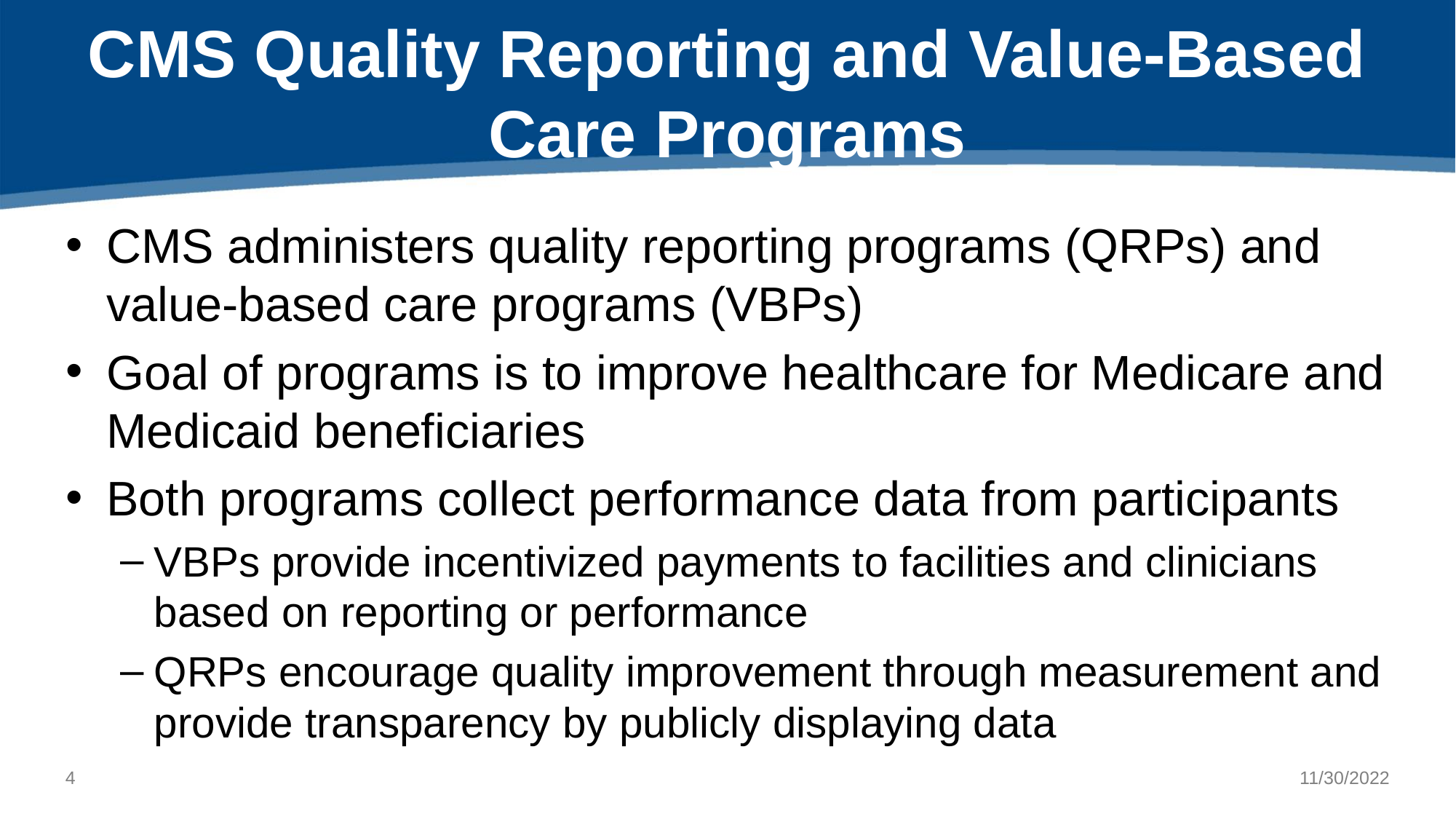

# CMS Quality Reporting and Value-Based Care Programs
CMS administers quality reporting programs (QRPs) and value-based care programs (VBPs)
Goal of programs is to improve healthcare for Medicare and Medicaid beneficiaries
Both programs collect performance data from participants
VBPs provide incentivized payments to facilities and clinicians based on reporting or performance
QRPs encourage quality improvement through measurement and provide transparency by publicly displaying data

4
11/30/2022